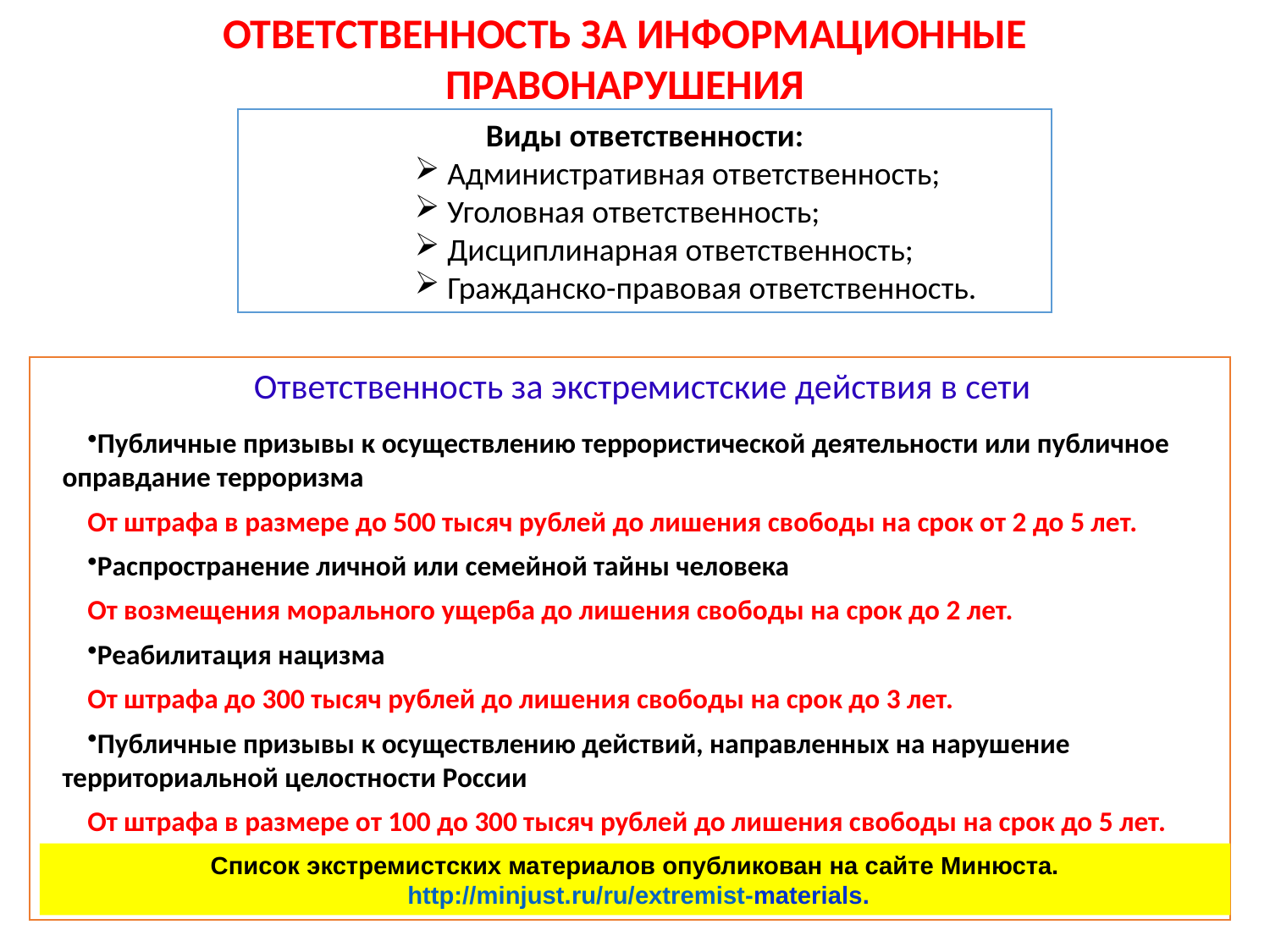

ОТВЕТСТВЕННОСТЬ ЗА ИНФОРМАЦИОННЫЕ ПРАВОНАРУШЕНИЯ
Виды ответственности:
 Административная ответственность;
 Уголовная ответственность;
 Дисциплинарная ответственность;
 Гражданско-правовая ответственность.
Ответственность за экстремистские действия в сети

Публичные призывы к осуществлению террористической деятельности или публичное оправдание терроризма
От штрафа в размере до 500 тысяч рублей до лишения свободы на срок от 2 до 5 лет.
Распространение личной или семейной тайны человека
От возмещения морального ущерба до лишения свободы на срок до 2 лет.
Реабилитация нацизма
От штрафа до 300 тысяч рублей до лишения свободы на срок до 3 лет.
Публичные призывы к осуществлению действий, направленных на нарушение территориальной целостности России
От штрафа в размере от 100 до 300 тысяч рублей до лишения свободы на срок до 5 лет.
Список экстремистских материалов опубликован на сайте Минюста.
 http://minjust.ru/ru/extremist-materials.